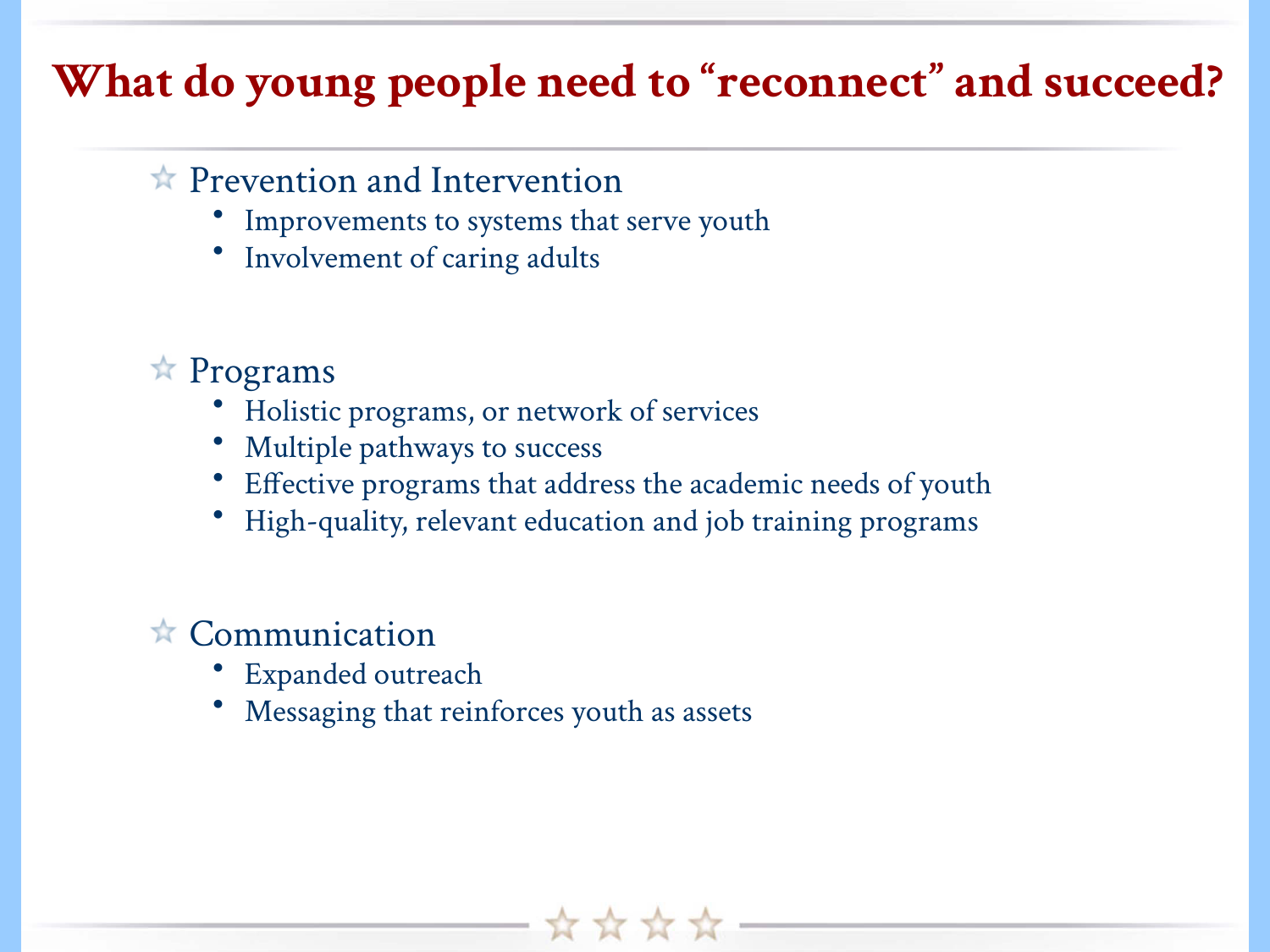

# What do young people need to “reconnect” and succeed?
Prevention and Intervention
Improvements to systems that serve youth
Involvement of caring adults

Programs
Holistic programs, or network of services
Multiple pathways to success
Effective programs that address the academic needs of youth
High-quality, relevant education and job training programs

Communication
Expanded outreach
Messaging that reinforces youth as assets